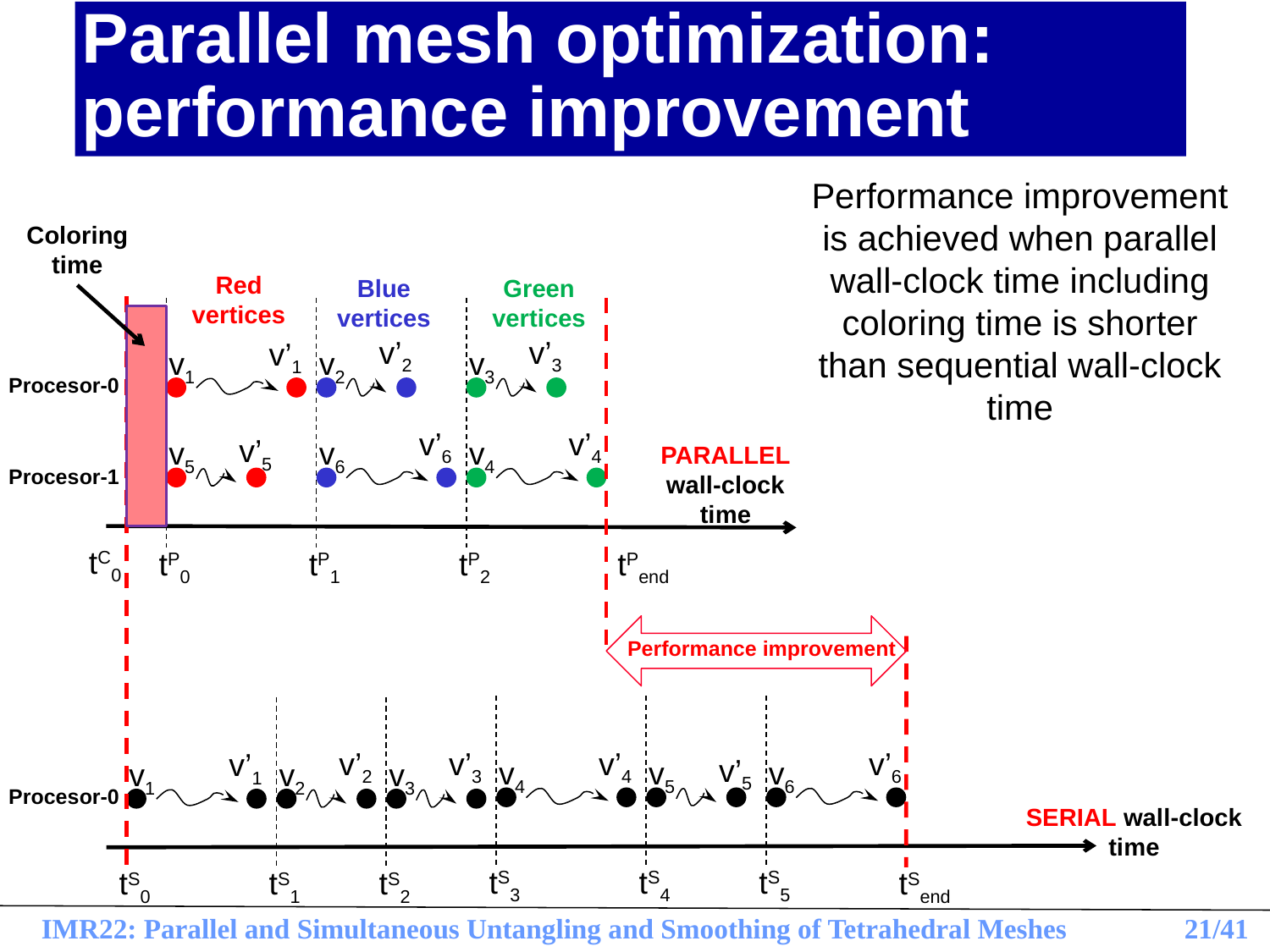

# Parallel mesh optimization: performance improvement
Performance improvement is achieved when parallel wall-clock time including coloring time is shorter than sequential wall-clock time
Coloring time
Red vertices
Blue vertices
Green vertices

Performance improvement

v’2
v’3
v’1
v1
v2
v3

Procesor-0

v’6
v’4
v’5
v5
v6
v4
PARALLEL wall-clock time

Procesor-1

tC0
tP0
tP1
tP2
tPend
v’2
v’3
v’4
v’6
v’1
v’5
v4
v5
v6
v1
v2
v3

Procesor-0

SERIAL wall-clock time
tS3
tS4
tS5
tS0
tS1
tS2
tSend